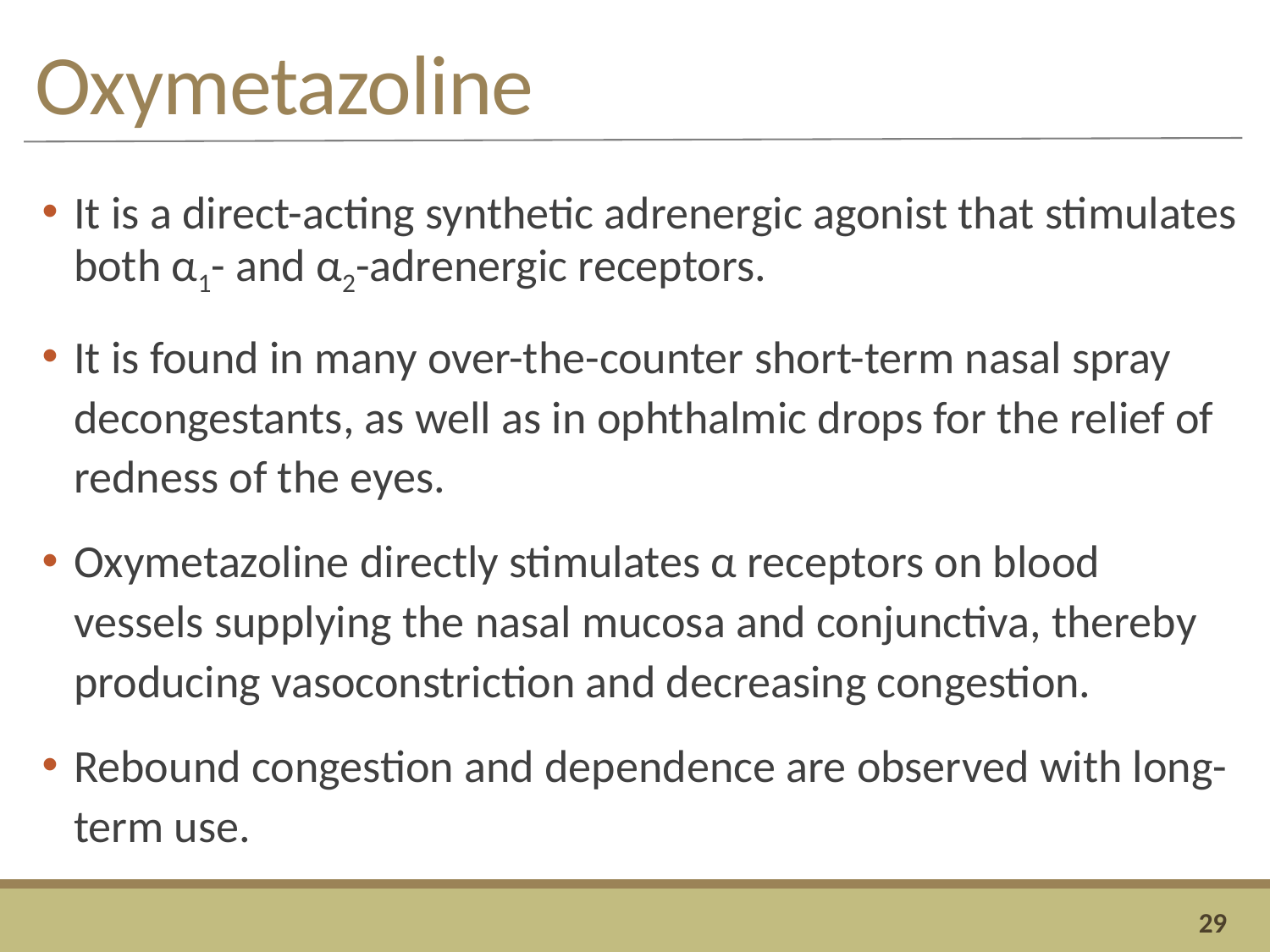

# Oxymetazoline
It is a direct-acting synthetic adrenergic agonist that stimulates both α1- and α2-adrenergic receptors.
It is found in many over-the-counter short-term nasal spray decongestants, as well as in ophthalmic drops for the relief of redness of the eyes.
Oxymetazoline directly stimulates α receptors on blood vessels supplying the nasal mucosa and conjunctiva, thereby producing vasoconstriction and decreasing congestion.
Rebound congestion and dependence are observed with long-term use.

29